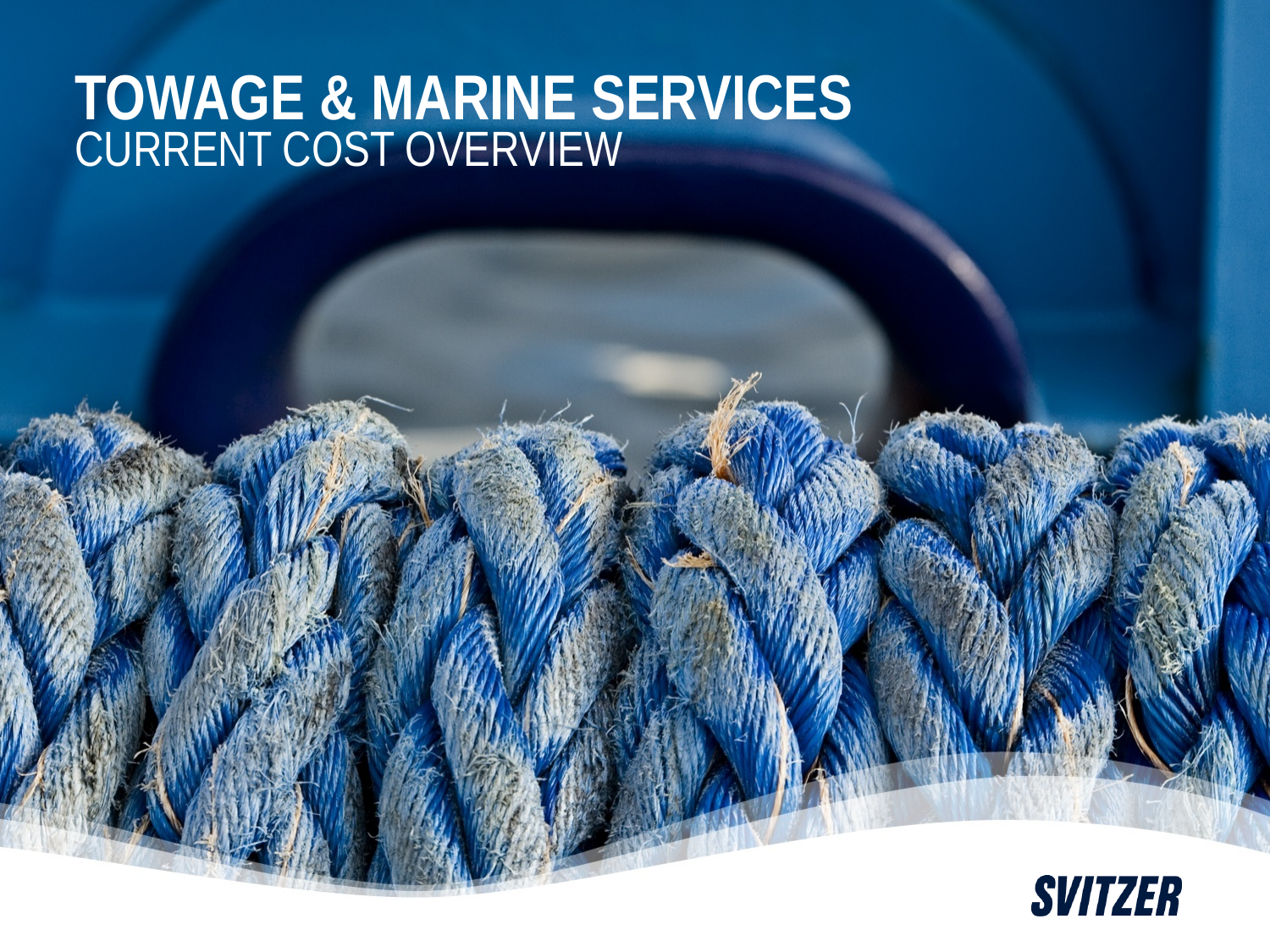

# TOWAGE & MARINE SERVICES current cost overview